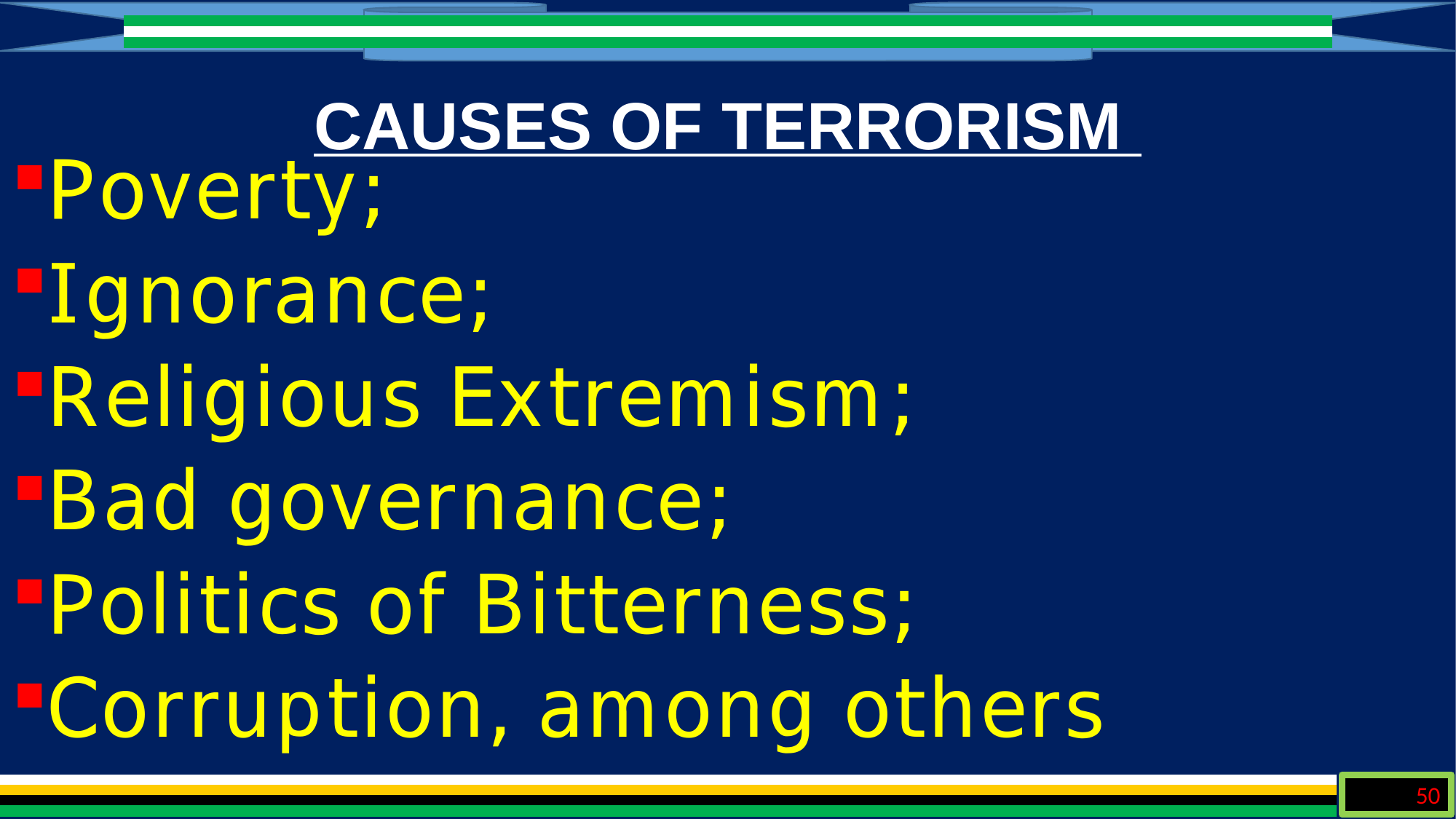

CAUSES OF TERRORISM
Poverty;
Ignorance;
Religious Extremism;
Bad governance;
Politics of Bitterness;
Corruption, among others

50